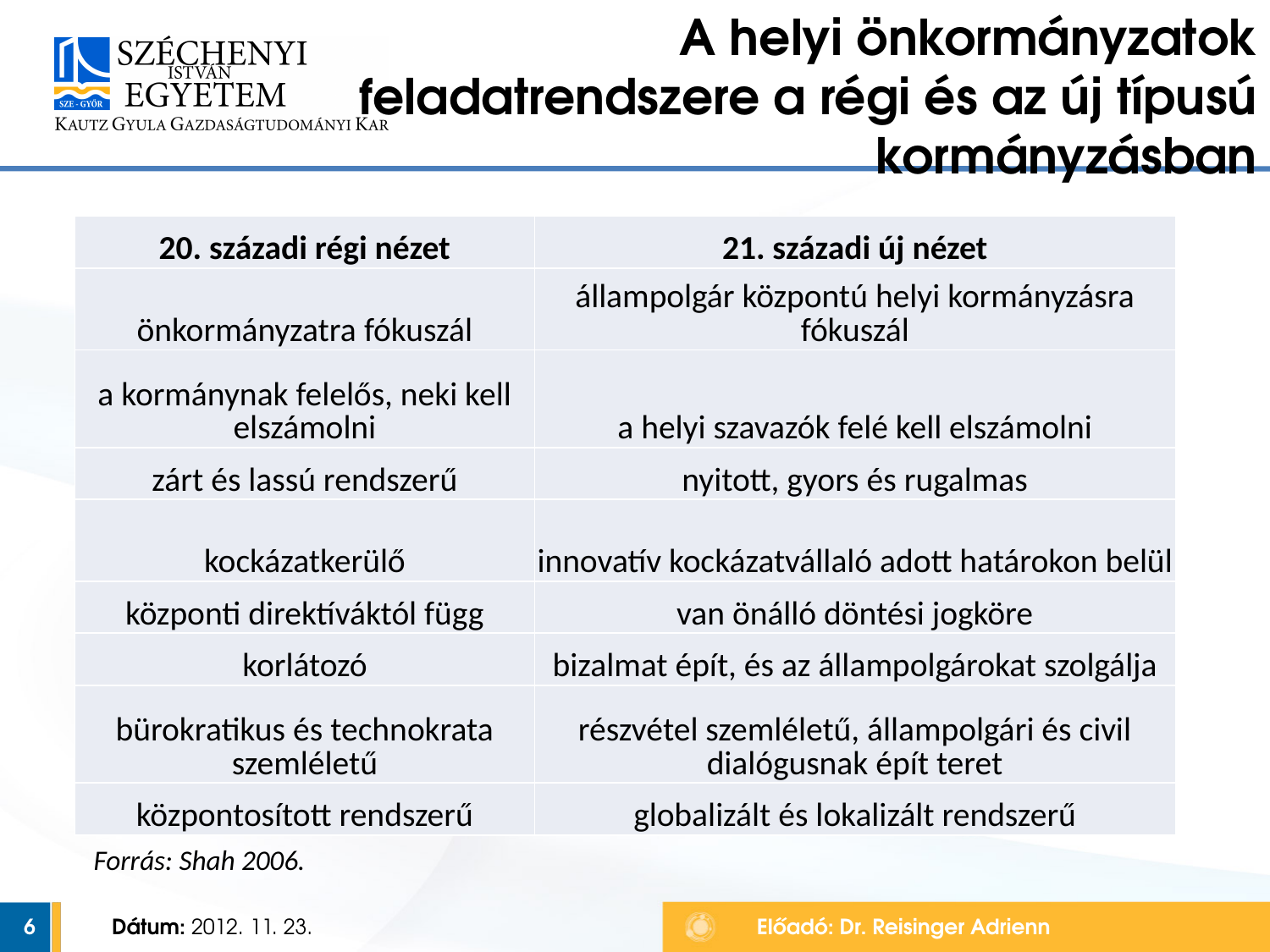

# A helyi önkormányzatok feladatrendszere a régi és az új típusú kormányzásban
| 20. századi régi nézet | 21. századi új nézet |
| --- | --- |
| önkormányzatra fókuszál | állampolgár központú helyi kormányzásra fókuszál |
| a kormánynak felelős, neki kell elszámolni | a helyi szavazók felé kell elszámolni |
| zárt és lassú rendszerű | nyitott, gyors és rugalmas |
| kockázatkerülő | innovatív kockázatvállaló adott határokon belül |
| központi direktíváktól függ | van önálló döntési jogköre |
| korlátozó | bizalmat épít, és az állampolgárokat szolgálja |
| bürokratikus és technokrata szemléletű | részvétel szemléletű, állampolgári és civil dialógusnak épít teret |
| központosított rendszerű | globalizált és lokalizált rendszerű |
Forrás: Shah 2006.
6
Dátum: 2012. 11. 23.
Előadó: Dr. Reisinger Adrienn